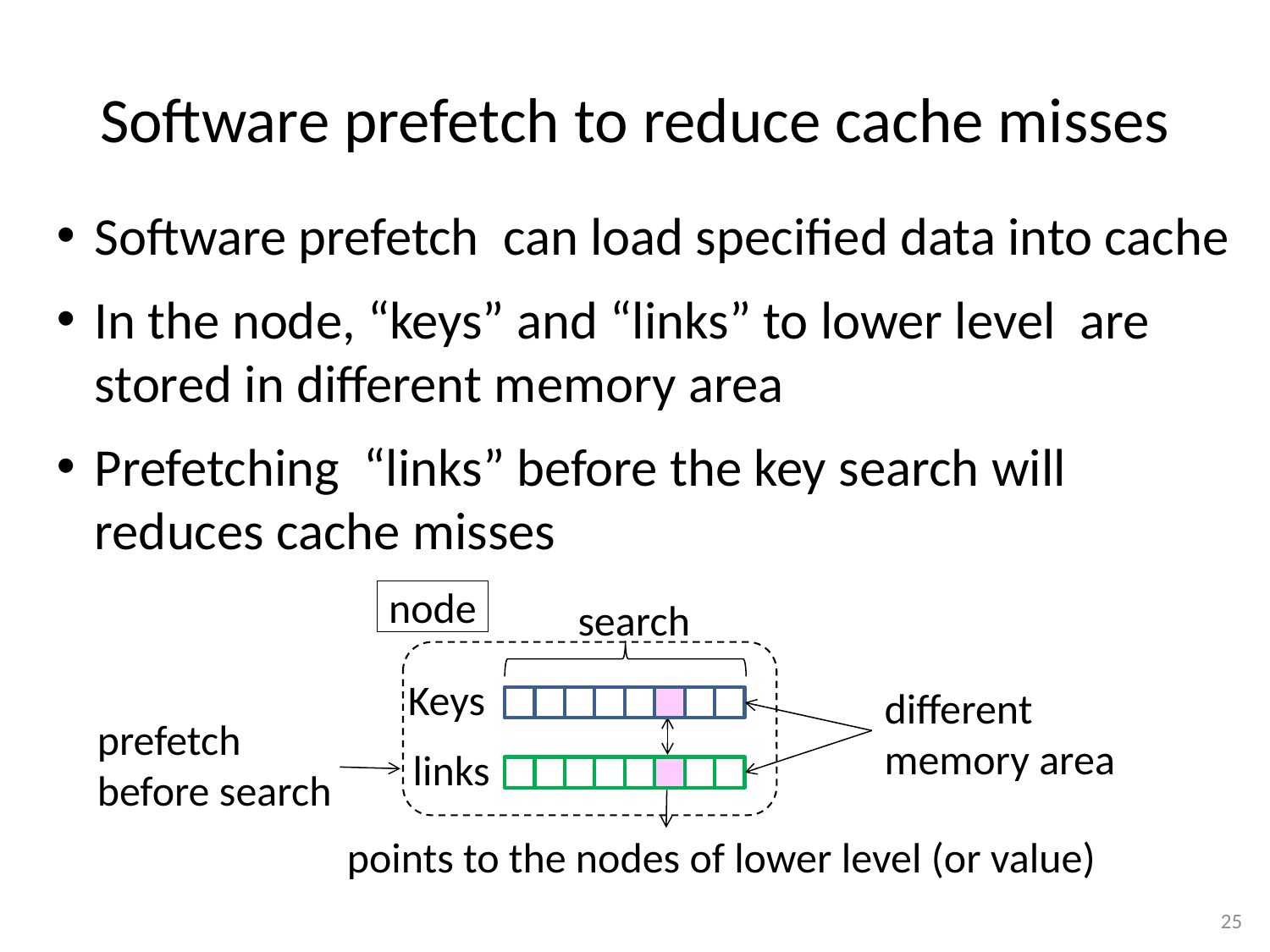

# Software prefetch to reduce cache misses
Software prefetch  can load specified data into cache
In the node, “keys” and “links” to lower level  are stored in different memory area
Prefetching  “links” before the key search will reduces cache misses

node
search

Keys
different memory area

prefetch before search
links

points to the nodes of lower level (or value)
25